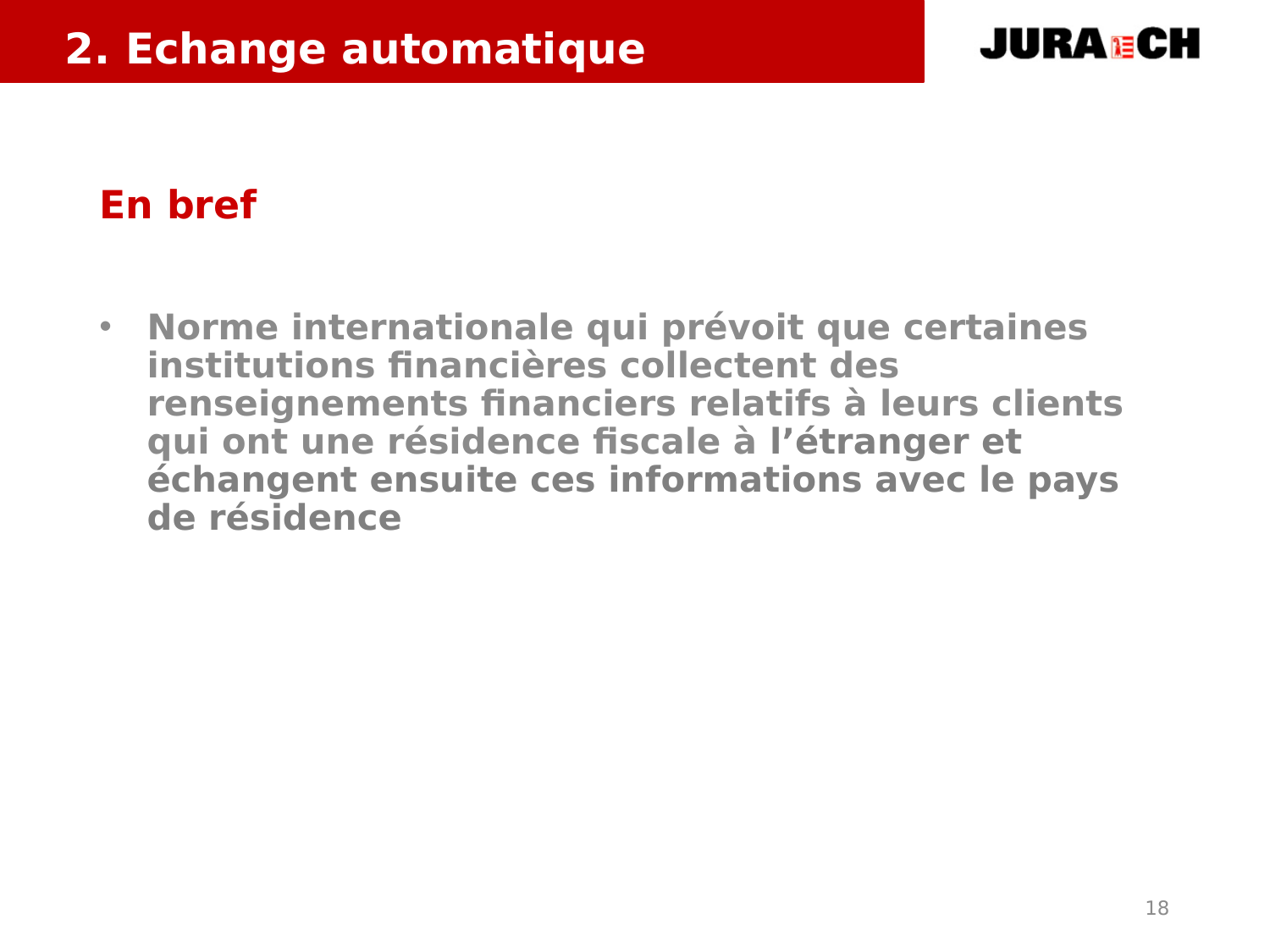

2. Echange automatique
# En bref
Norme internationale qui prévoit que certaines institutions financières collectent des renseignements financiers relatifs à leurs clients qui ont une résidence fiscale à l’étranger et échangent ensuite ces informations avec le pays de résidence

18